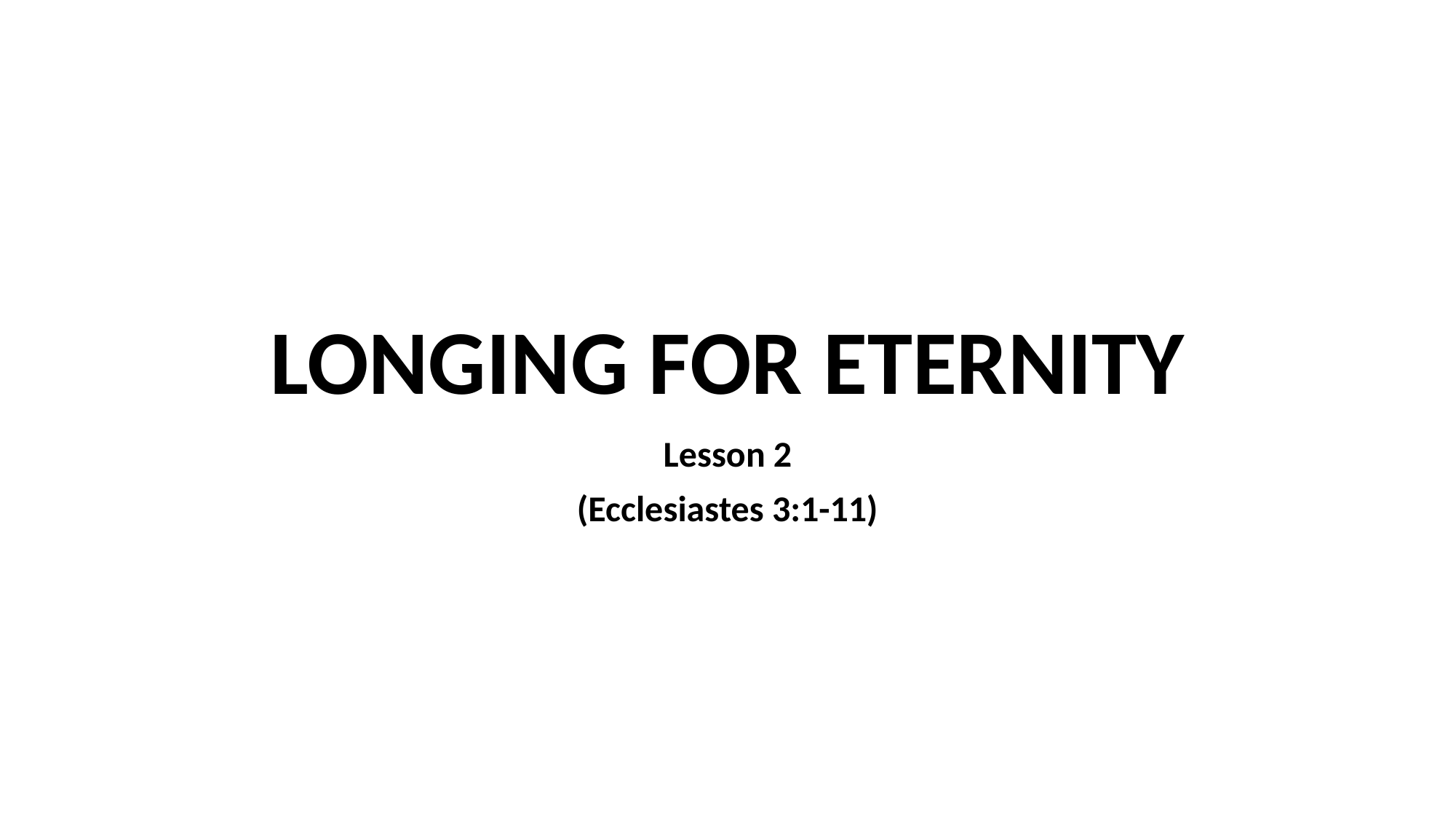

# LONGING FOR ETERNITY
Lesson 2
(Ecclesiastes 3:1-11)